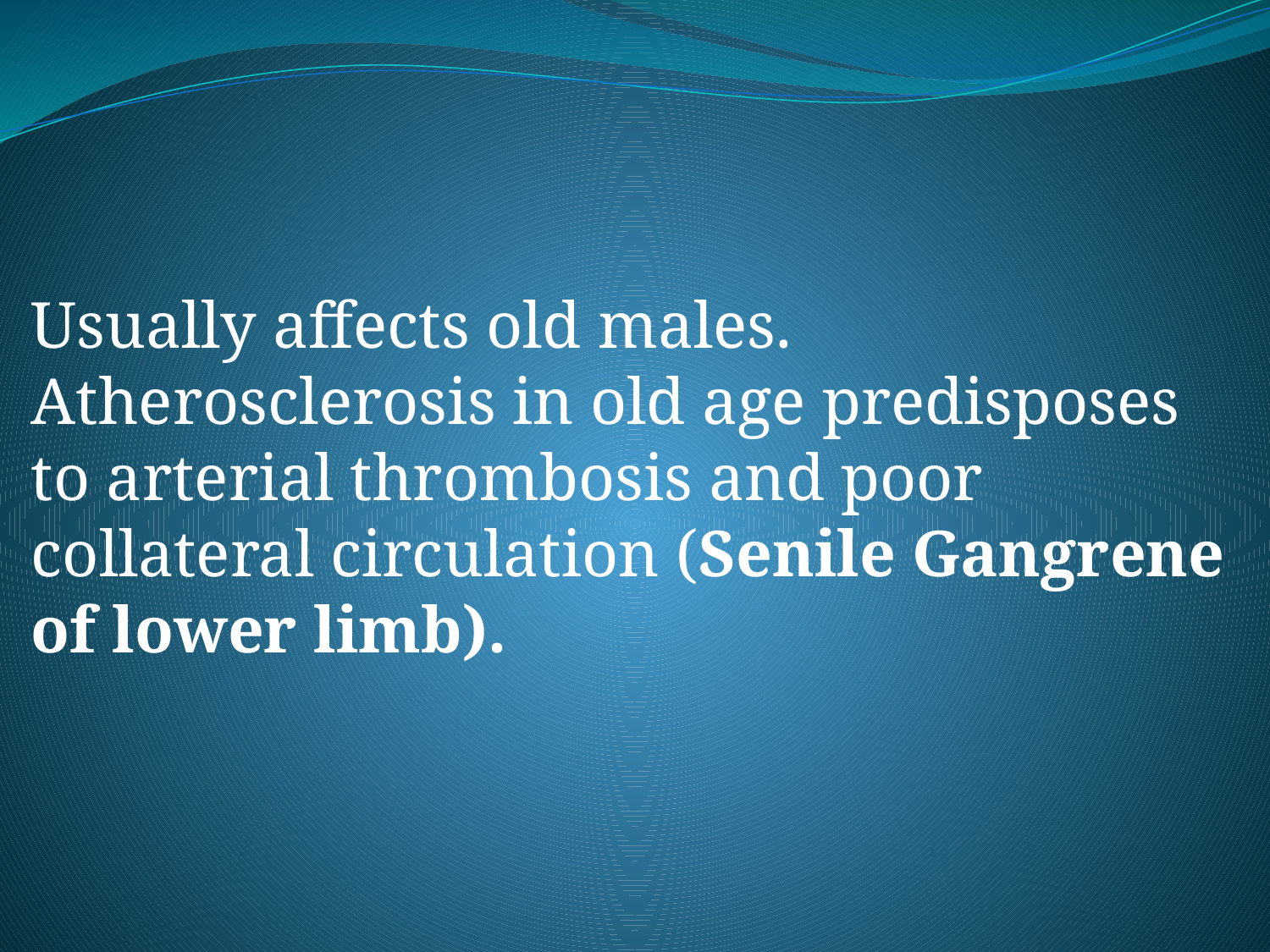

Usually affects old males. Atherosclerosis in old age predisposes to arterial thrombosis and poor collateral circulation (Senile Gangrene of lower limb).